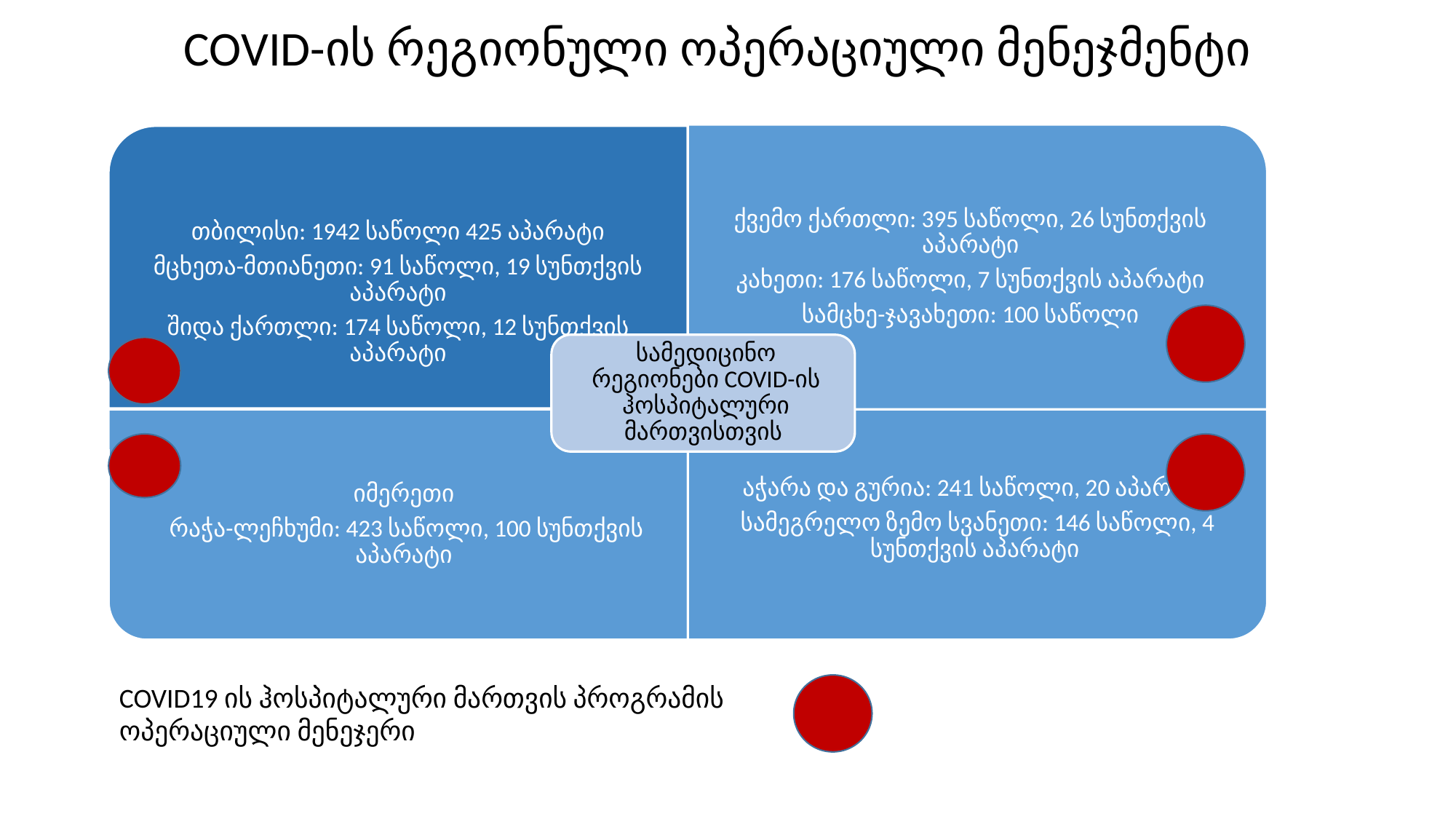

# COVID-ის რეგიონული ოპერაციული მენეჯმენტი

თბილისი: 1942 საწოლი 425 აპარატი
მცხეთა-მთიანეთი: 91 საწოლი, 19 სუნთქვის აპარატი
შიდა ქართლი: 174 საწოლი, 12 სუნთქვის აპარატი

ქვემო ქართლი: 395 საწოლი, 26 სუნთქვის აპარატი
კახეთი: 176 საწოლი, 7 სუნთქვის აპარატი
სამცხე-ჯავახეთი: 100 საწოლი
იმერეთი
 რაჭა-ლეჩხუმი: 423 საწოლი, 100 სუნთქვის აპარატი
აჭარა და გურია: 241 საწოლი, 20 აპარატი
სამეგრელო ზემო სვანეთი: 146 საწოლი, 4 სუნთქვის აპარატი
სამედიცინო რეგიონები COVID-ის ჰოსპიტალური მართვისთვის

COVID19 ის ჰოსპიტალური მართვის პროგრამის ოპერაციული მენეჯერი